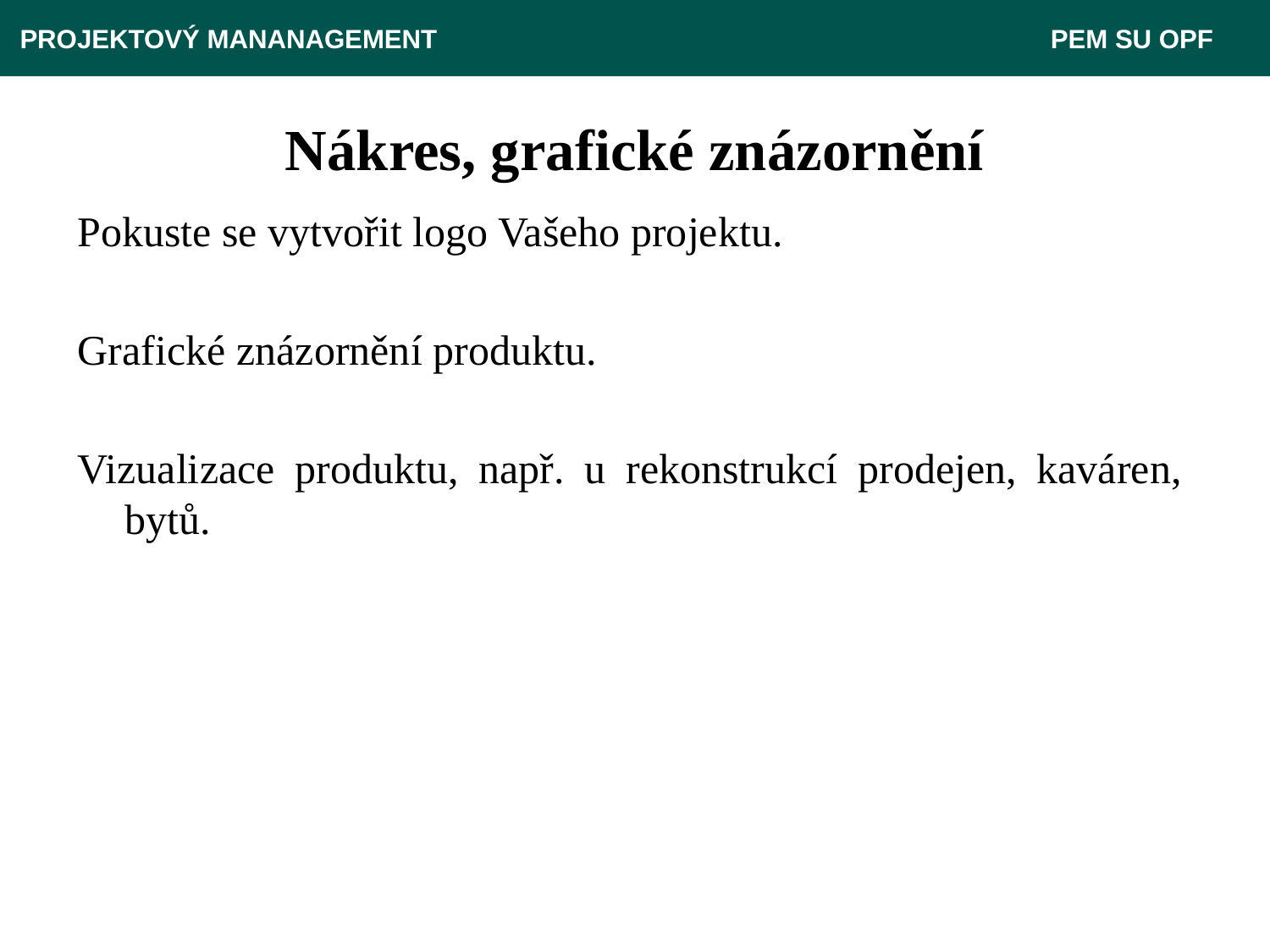

PROJEKTOVÝ MANANAGEMENT					   PEM SU OPF
# Nákres, grafické znázornění
Pokuste se vytvořit logo Vašeho projektu.

Grafické znázornění produktu.

Vizualizace produktu, např. u rekonstrukcí prodejen, kaváren, bytů.